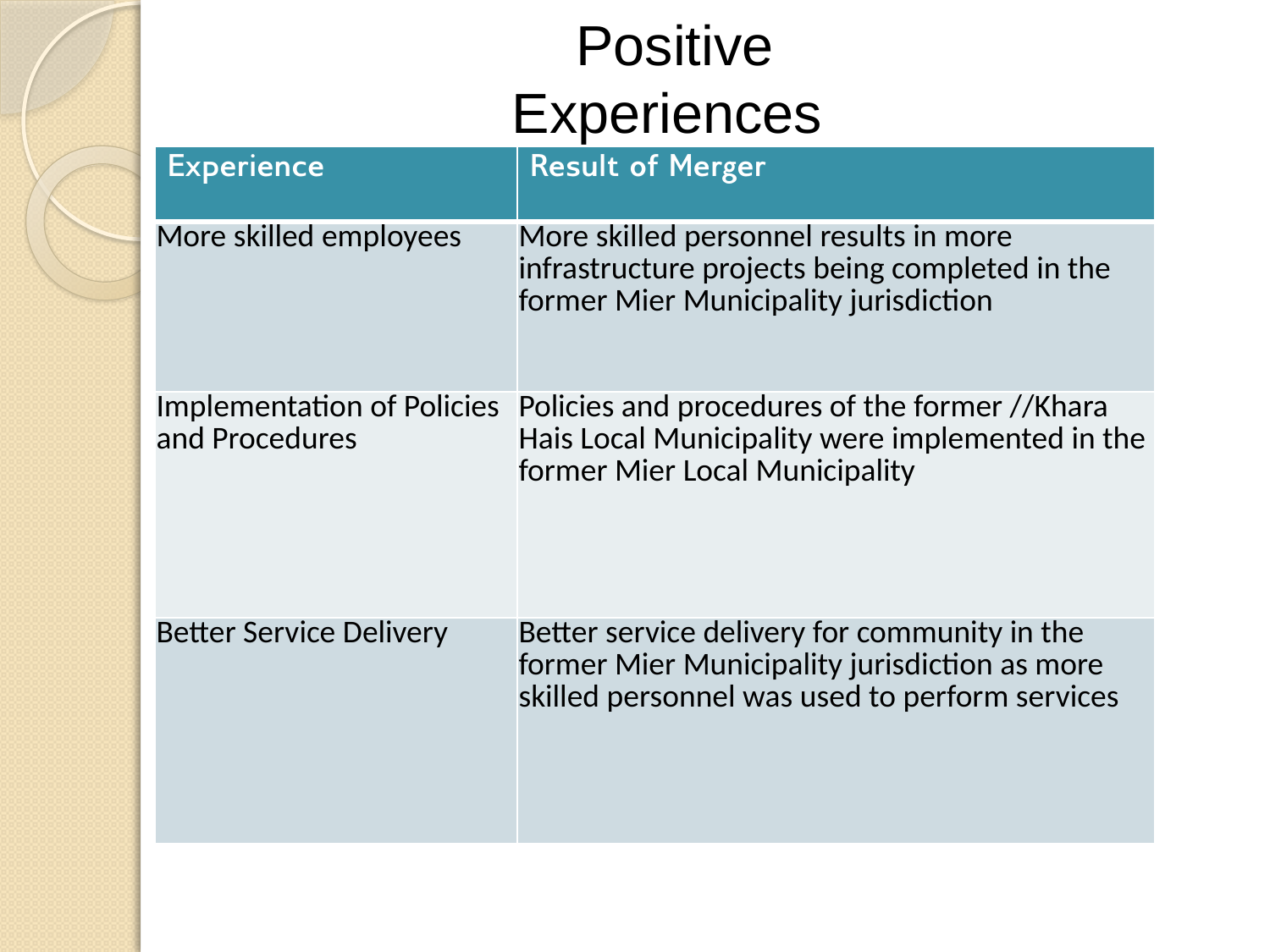

# Positive Experiences

| Experience | Result of Merger |
| --- | --- |
| More skilled employees | More skilled personnel results in more infrastructure projects being completed in the former Mier Municipality jurisdiction |
| Implementation of Policies and Procedures | Policies and procedures of the former //Khara Hais Local Municipality were implemented in the former Mier Local Municipality |
| Better Service Delivery | Better service delivery for community in the former Mier Municipality jurisdiction as more skilled personnel was used to perform services |